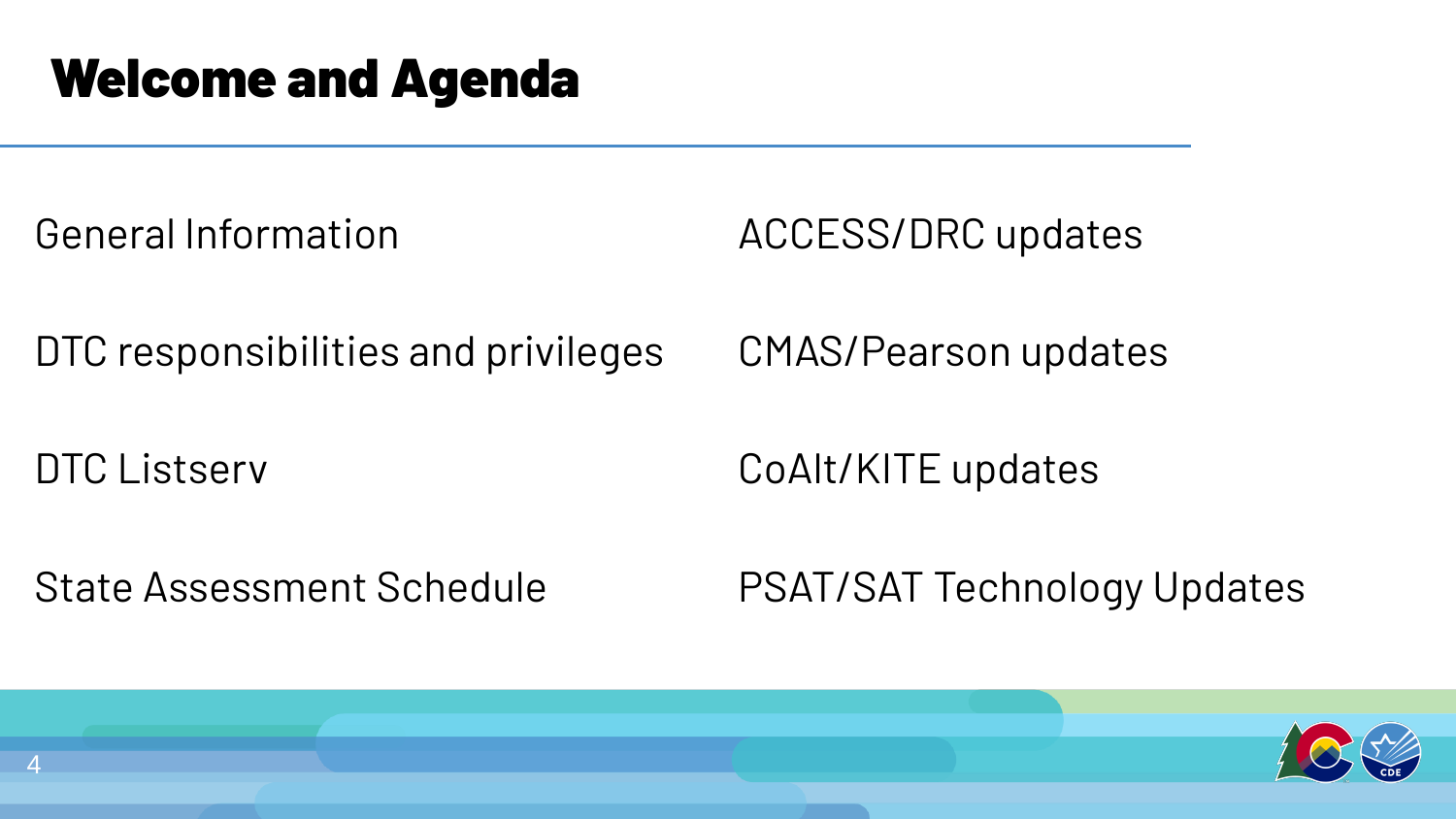

# Welcome and Agenda
General Information

DTC responsibilities and privileges

DTC Listserv

State Assessment Schedule

ACCESS/DRC updates

CMAS/Pearson updates

CoAlt/KITE updates

PSAT/SAT Technology Updates